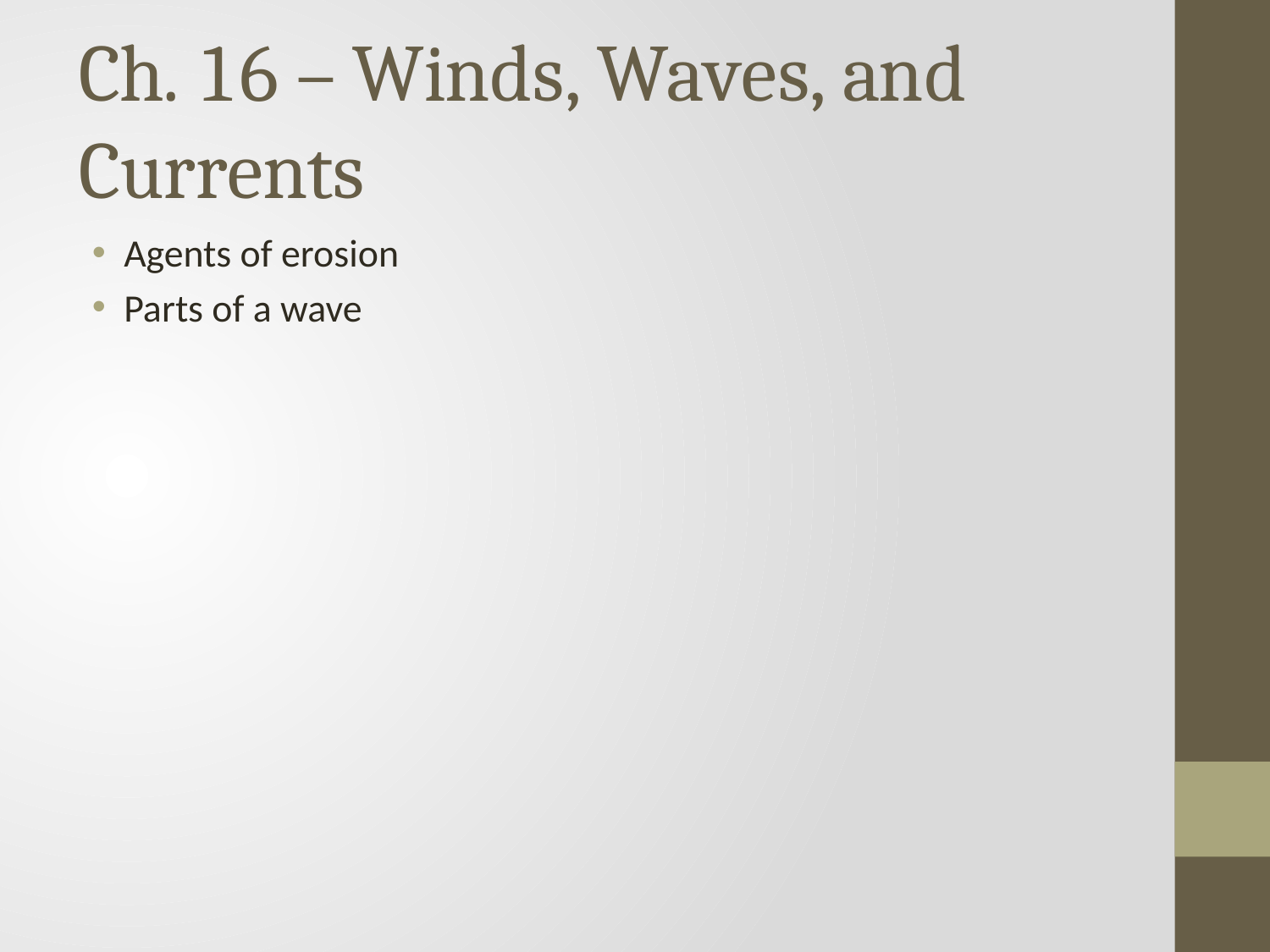

# Ch. 16 – Winds, Waves, and Currents
Agents of erosion
Parts of a wave